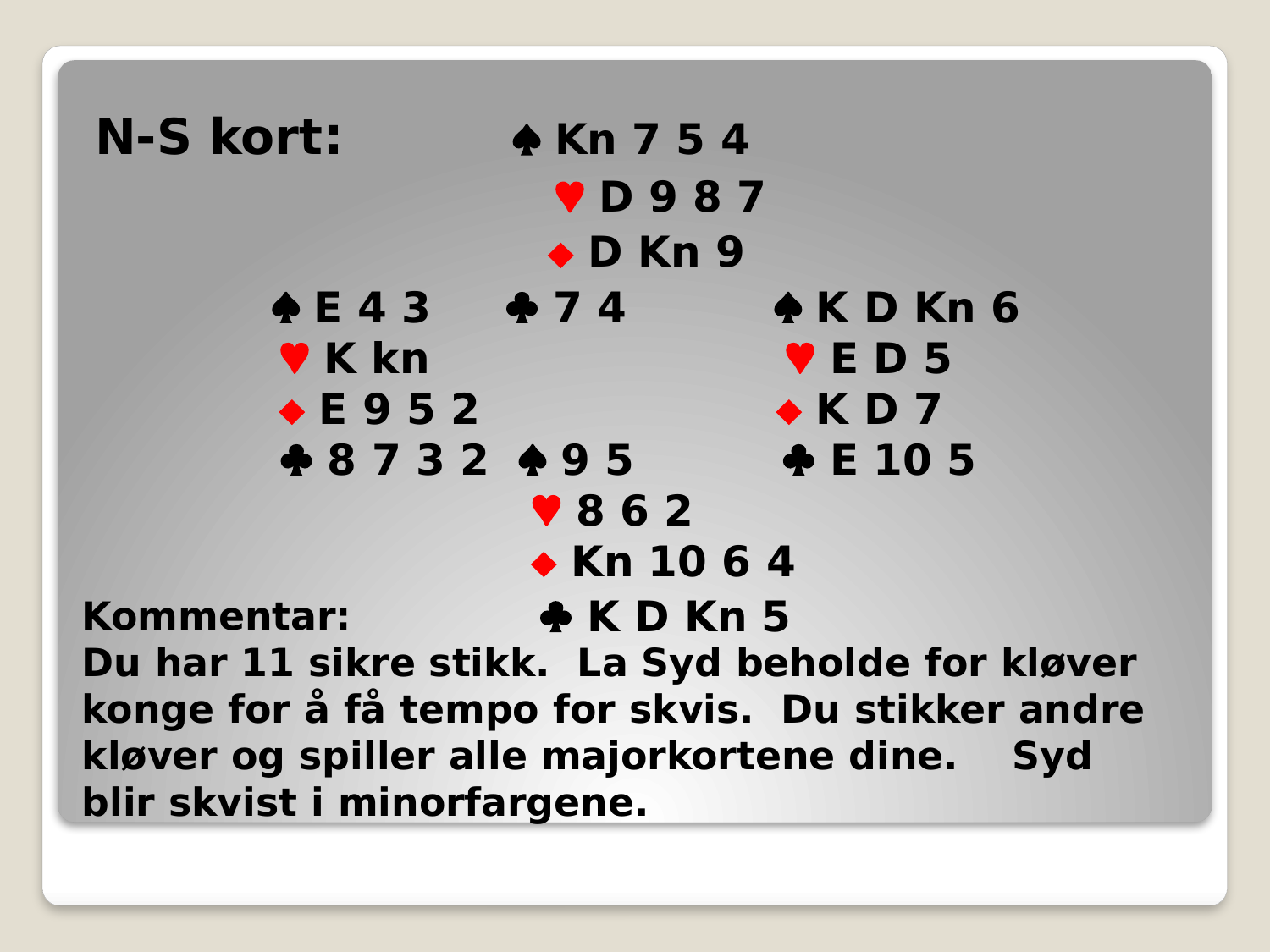

N-S kort:          ♠ Kn 7 5 4
		                    ♥ D 9 8 7
	  		           ♦ D Kn 9
            ♠ E 4 3     ♣ 7 4          ♠ K D Kn 6
          ♥ K kn                        ♥ E D 5
          ♦ E 9 5 2                    ♦ K D 7
          ♣ 8 7 3 2  ♠ 9 5          ♣ E 10 5
                           ♥ 8 6 2
                           ♦ Kn 10 6 4
                              ♣ K D Kn 5
Kommentar:
Du har 11 sikre stikk.  La Syd beholde for kløver konge for å få tempo for skvis.  Du stikker andre kløver og spiller alle majorkortene dine.    Syd     blir skvist i minorfargene.
#